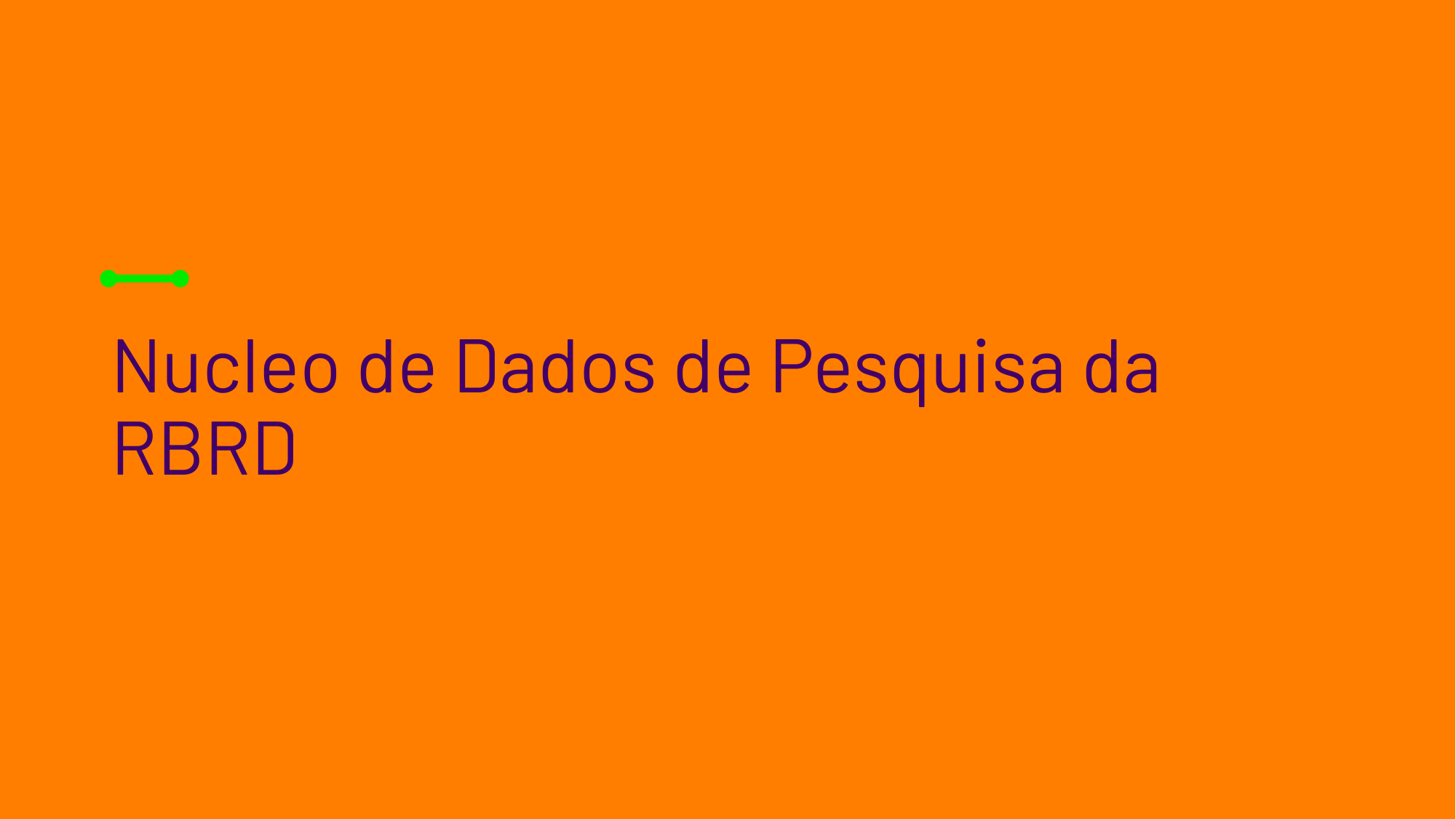

# Nucleo de Dados de Pesquisa da RBRD